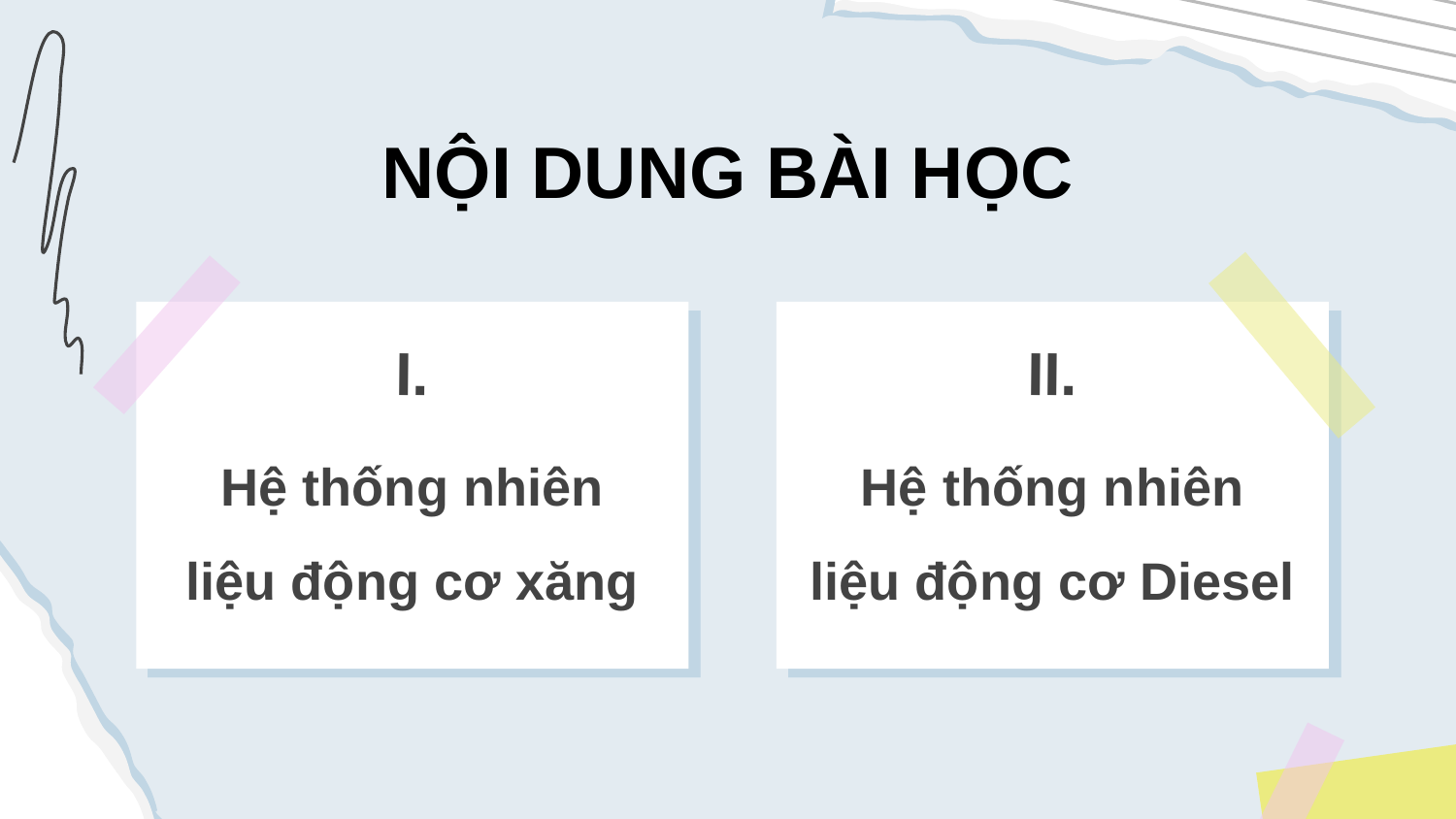

NỘI DUNG BÀI HỌC

I.
II.
Hệ thống nhiên liệu động cơ xăng
Hệ thống nhiên liệu động cơ Diesel